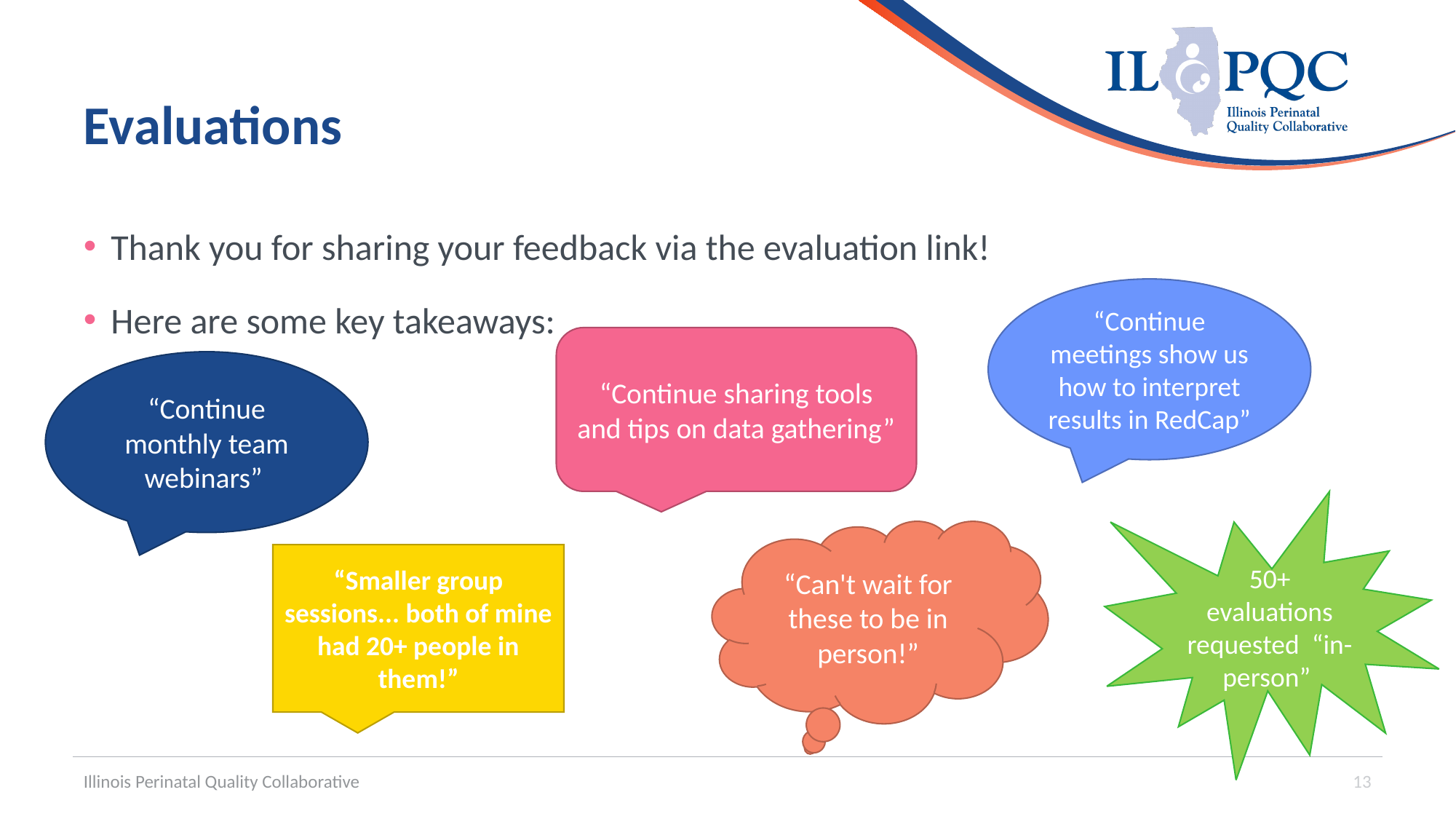

# Evaluations
Thank you for sharing your feedback via the evaluation link!
Here are some key takeaways:
“Continue meetings show us how to interpret results in RedCap”
“Continue sharing tools and tips on data gathering”
“Continue monthly team webinars”
50+ evaluations requested  “in-person”
“Can't wait for these to be in person!”
“Smaller group sessions... both of mine had 20+ people in them!”
Illinois Perinatal Quality Collaborative
13